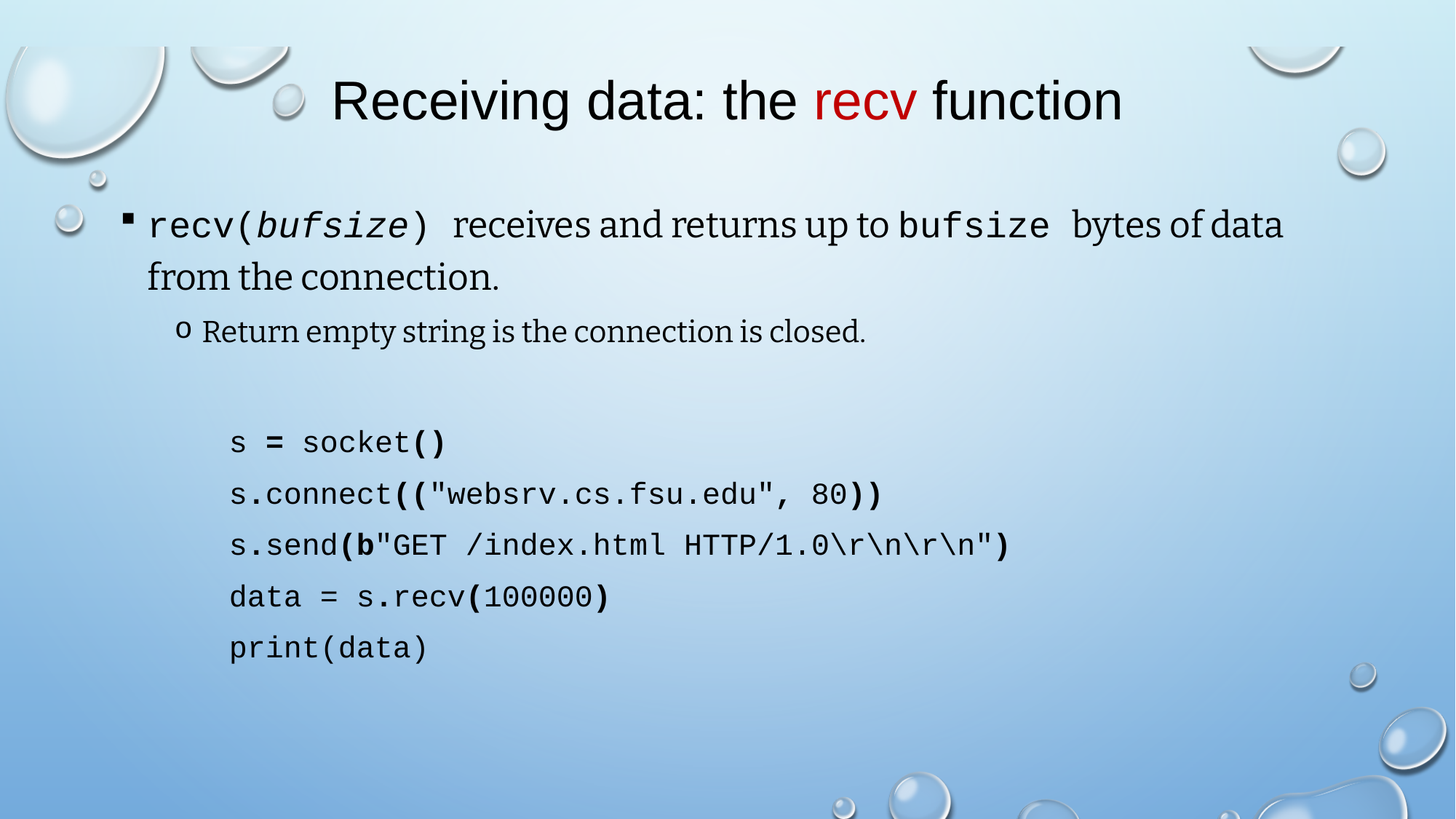

# Receiving data: the recv function
recv(bufsize) receives and returns up to bufsize bytes of data from the connection.
Return empty string is the connection is closed.

s = socket()
s.connect(("websrv.cs.fsu.edu", 80))
s.send(b"GET /index.html HTTP/1.0\r\n\r\n")
data = s.recv(100000)
print(data)